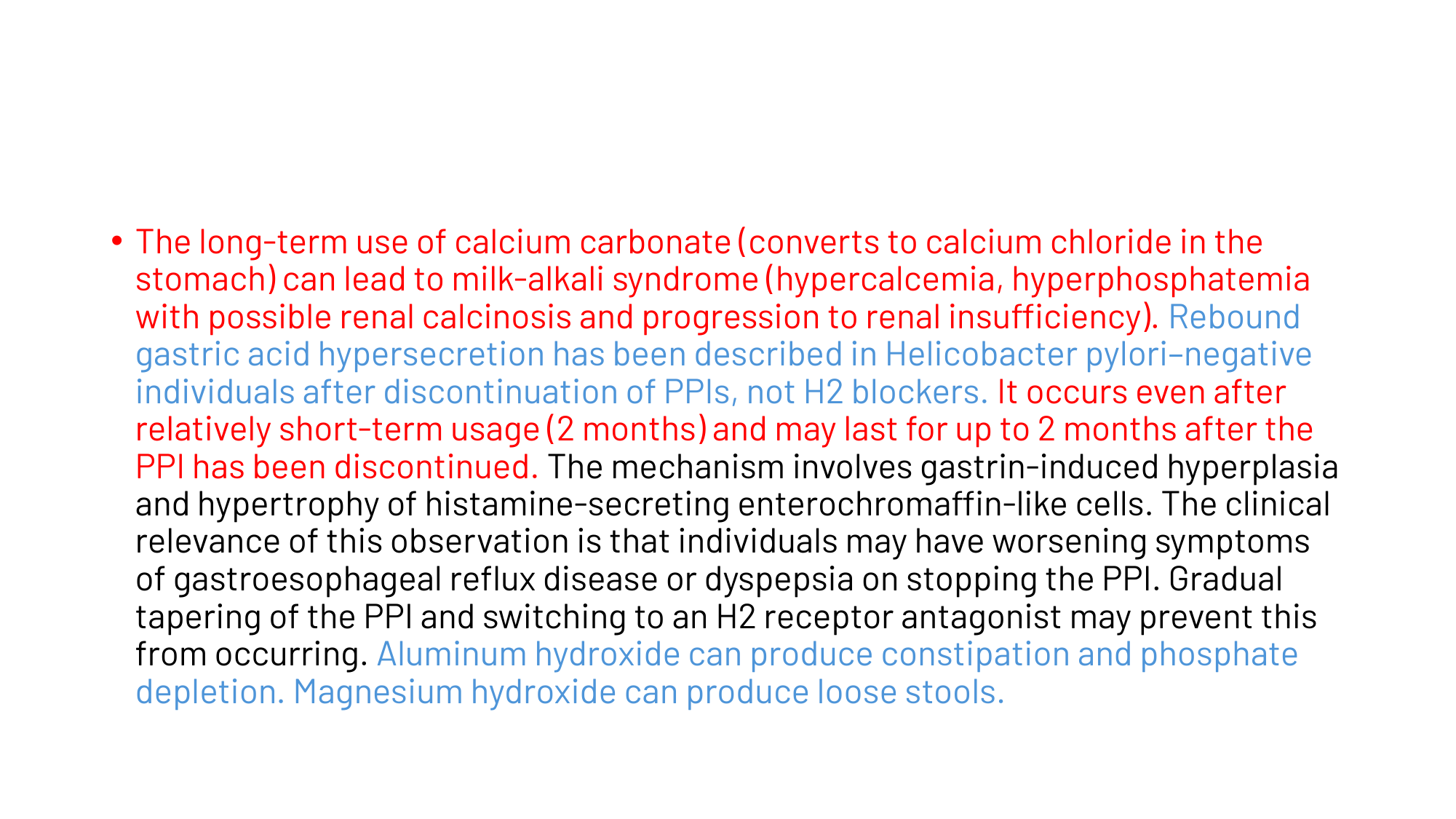

#
The long-term use of calcium carbonate (converts to calcium chloride in the stomach) can lead to milk-alkali syndrome (hypercalcemia, hyperphosphatemia with possible renal calcinosis and progression to renal insufficiency). Rebound gastric acid hypersecretion has been described in Helicobacter pylori–negative individuals after discontinuation of PPIs, not H2 blockers. It occurs even after relatively short-term usage (2 months) and may last for up to 2 months after the PPI has been discontinued. The mechanism involves gastrin-induced hyperplasia and hypertrophy of histamine-secreting enterochromaffin-like cells. The clinical relevance of this observation is that individuals may have worsening symptoms of gastroesophageal reflux disease or dyspepsia on stopping the PPI. Gradual tapering of the PPI and switching to an H2 receptor antagonist may prevent this from occurring. Aluminum hydroxide can produce constipation and phosphate depletion. Magnesium hydroxide can produce loose stools.